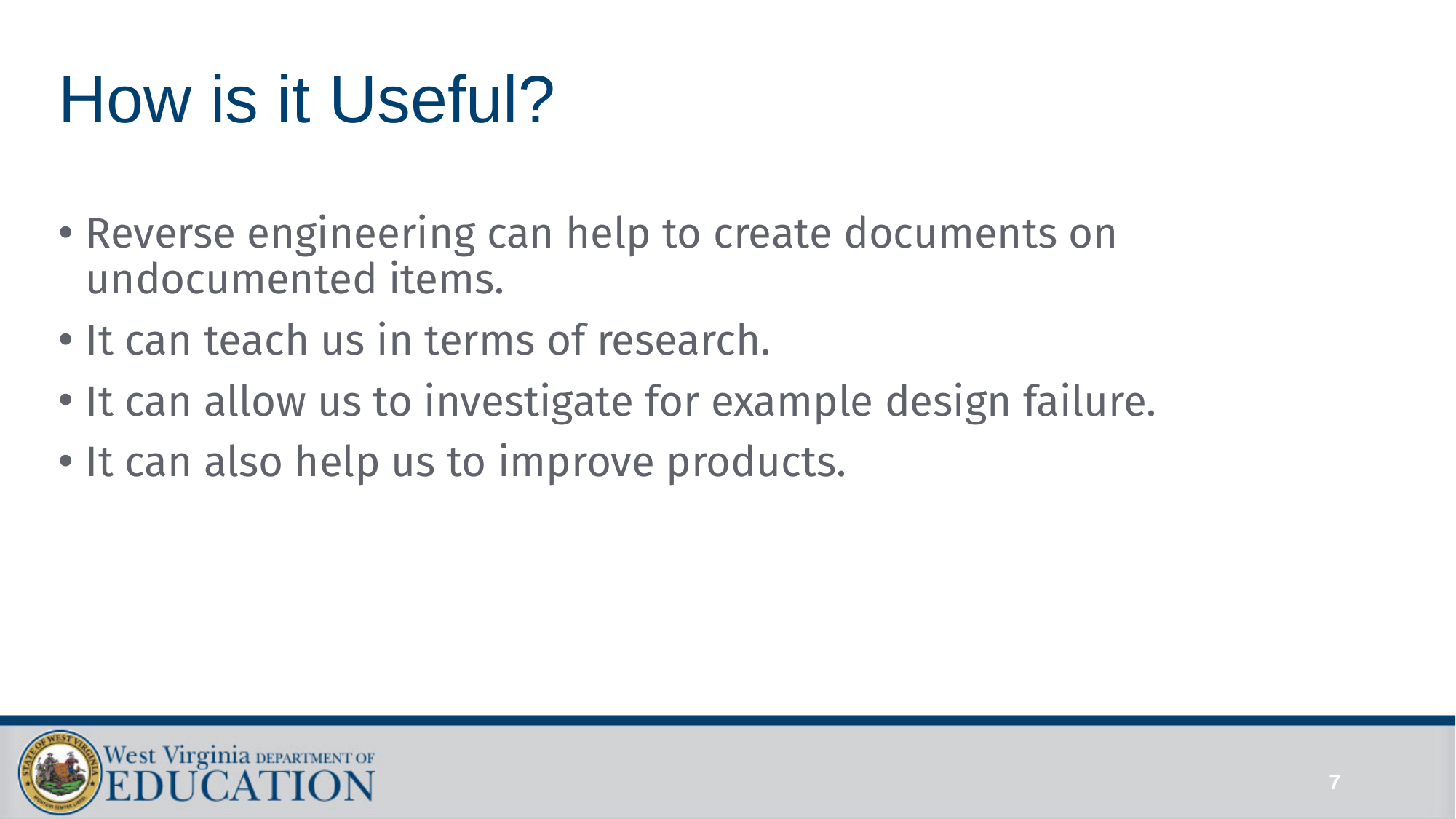

# How is it Useful?
Reverse engineering can help to create documents on undocumented items.
It can teach us in terms of research.
It can allow us to investigate for example design failure.
It can also help us to improve products.

7